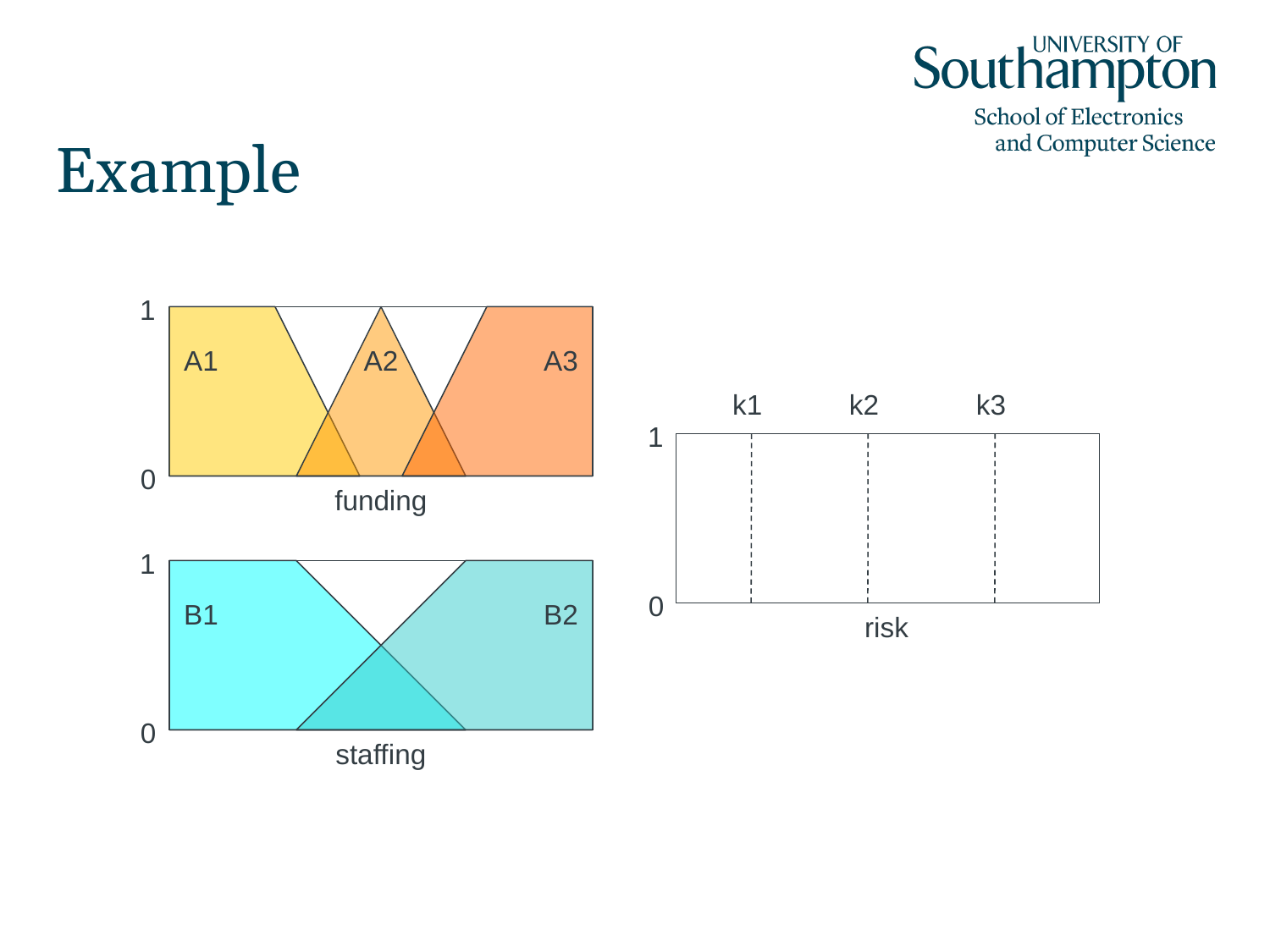

# Example
1

A1

A2

A3
k1
k2
k3
1

0
funding
1

B1

B2
0
risk
0
staffing